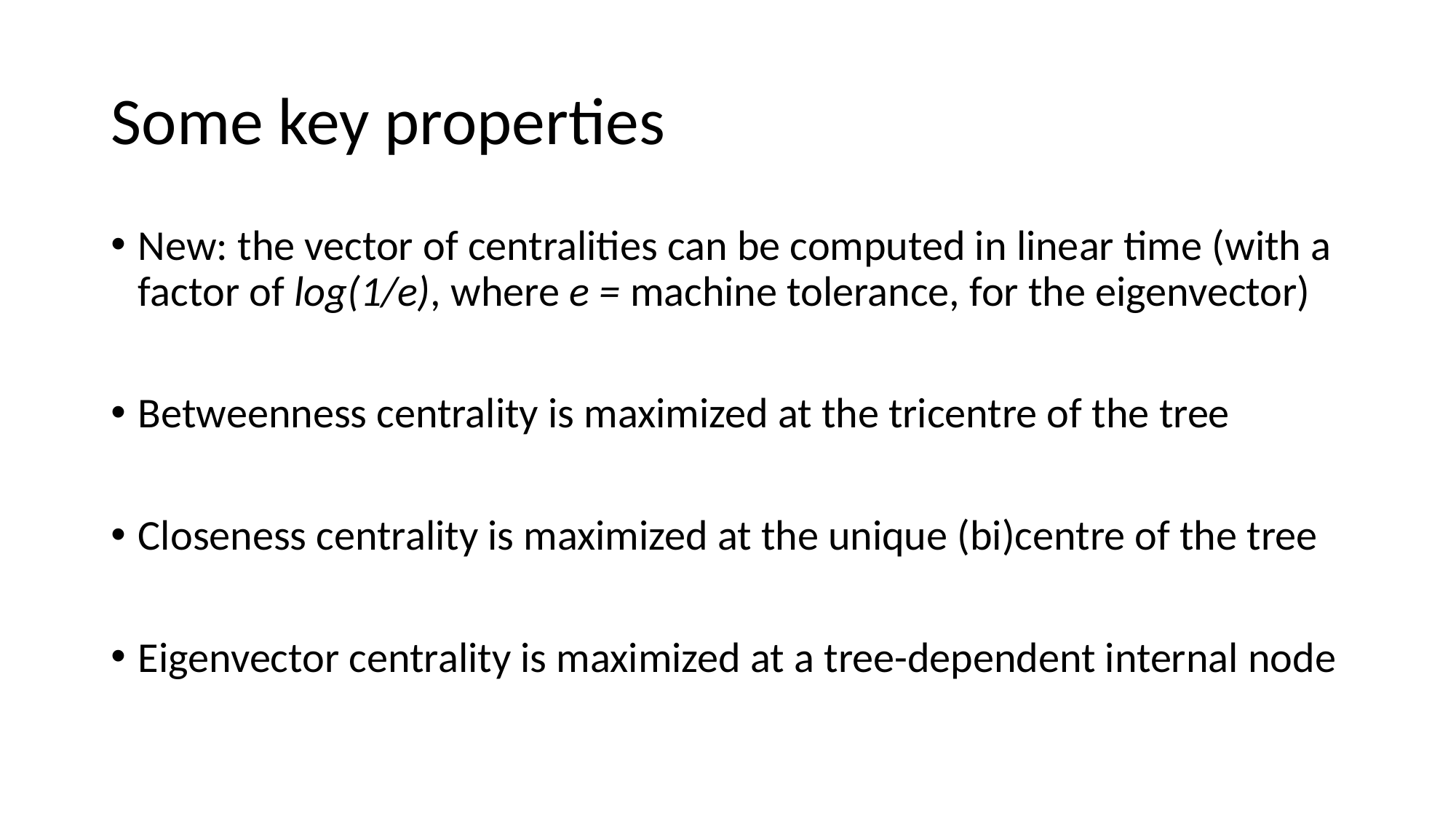

# Some key properties
New: the vector of centralities can be computed in linear time (with a factor of log(1/e), where e = machine tolerance, for the eigenvector)

Betweenness centrality is maximized at the tricentre of the tree

Closeness centrality is maximized at the unique (bi)centre of the tree

Eigenvector centrality is maximized at a tree-dependent internal node